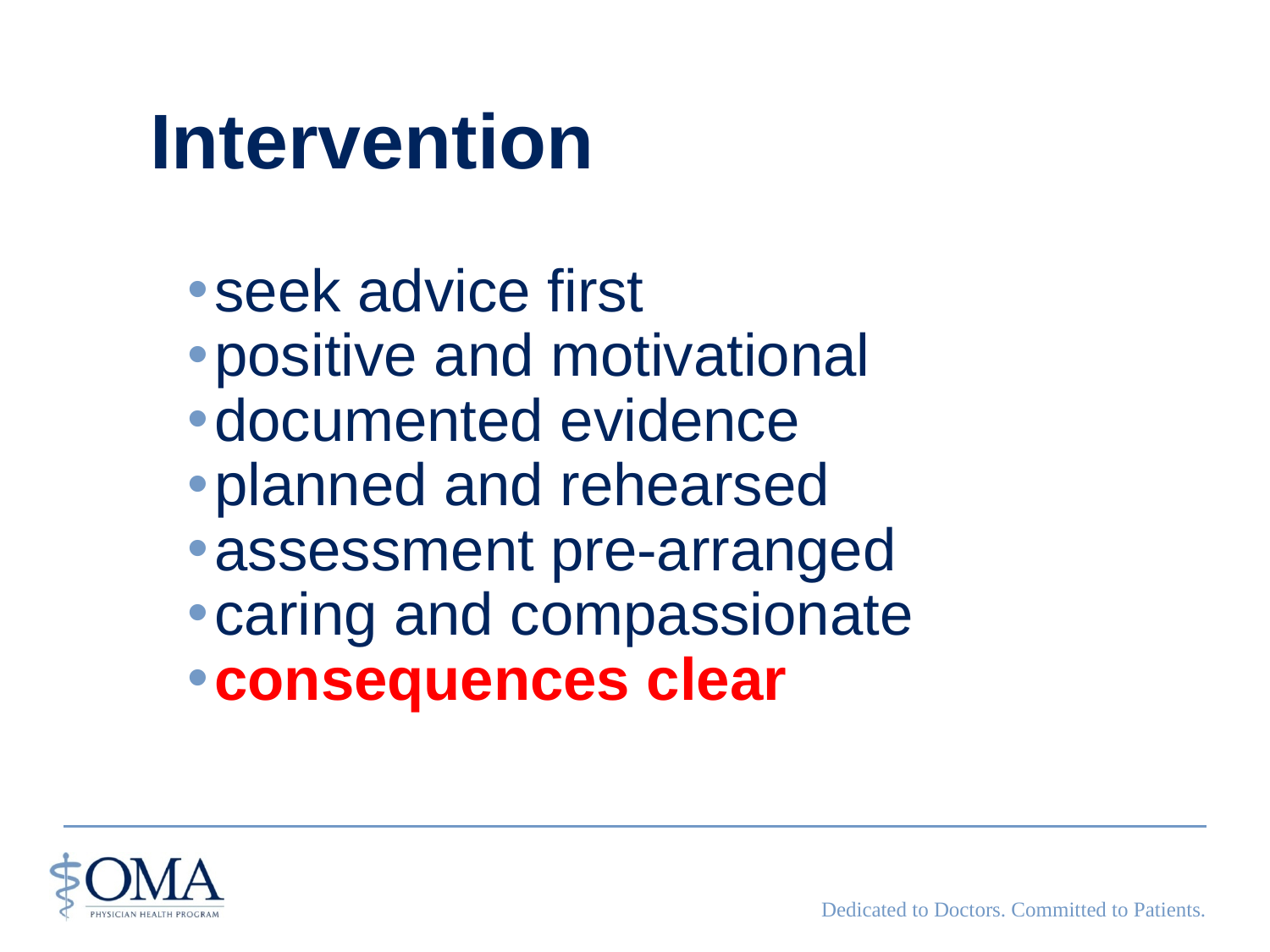

# Intervention
seek advice first
positive and motivational
documented evidence
planned and rehearsed
assessment pre-arranged
caring and compassionate
consequences clear